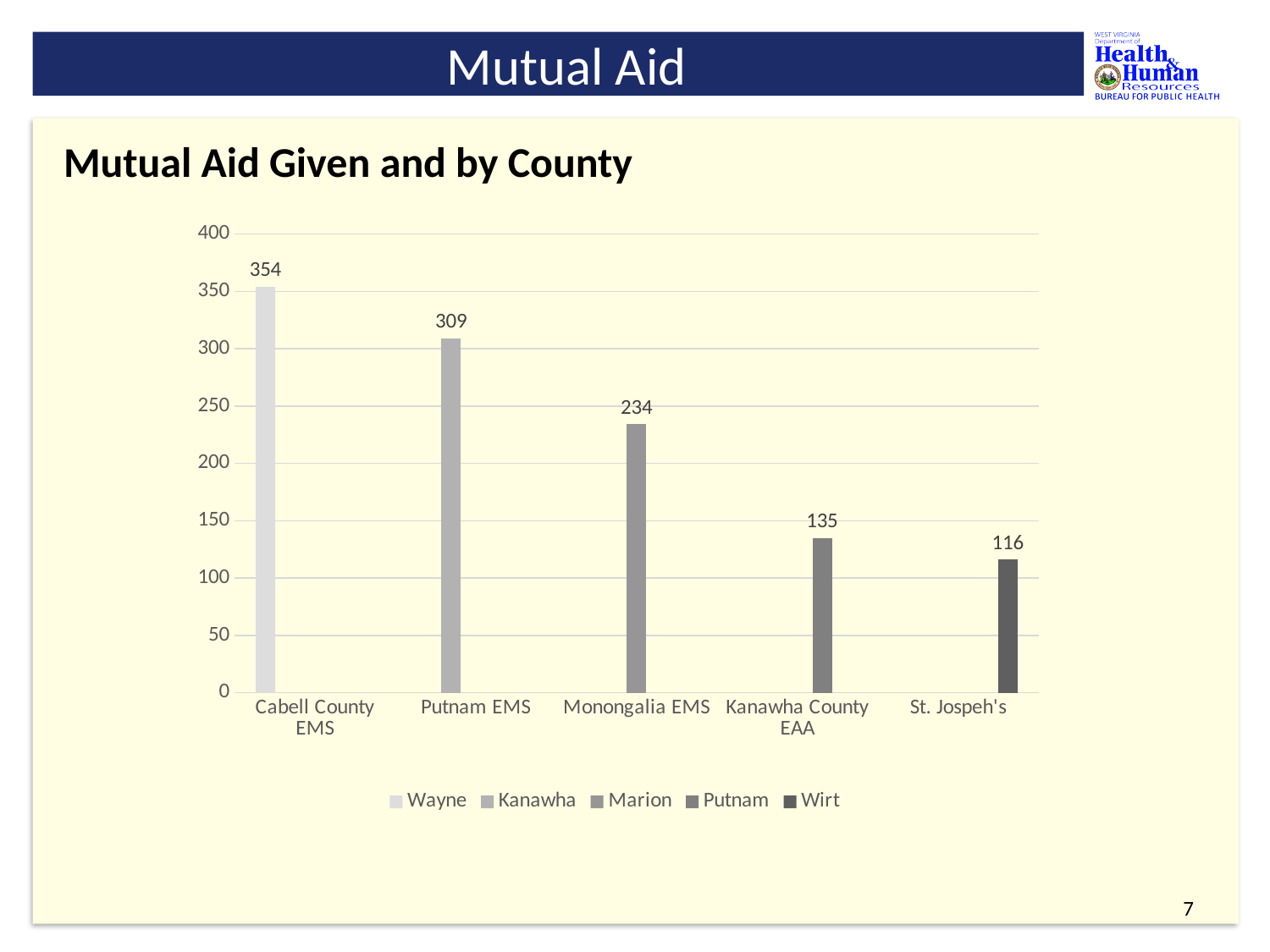

# Mutual Aid
Mutual Aid Given and by County

### Chart

| Category | Wayne | Kanawha | Marion | Putnam | Wirt |
|---|---|---|---|---|---|
| Cabell County EMS | 354.0 | None | None | None | None |
| Putnam EMS | None | 309.0 | None | None | None |
| Monongalia EMS | None | None | 234.0 | None | None |
| Kanawha County EAA | None | None | None | 135.0 | None |
| St. Jospeh's | None | None | None | None | 116.0 |
7